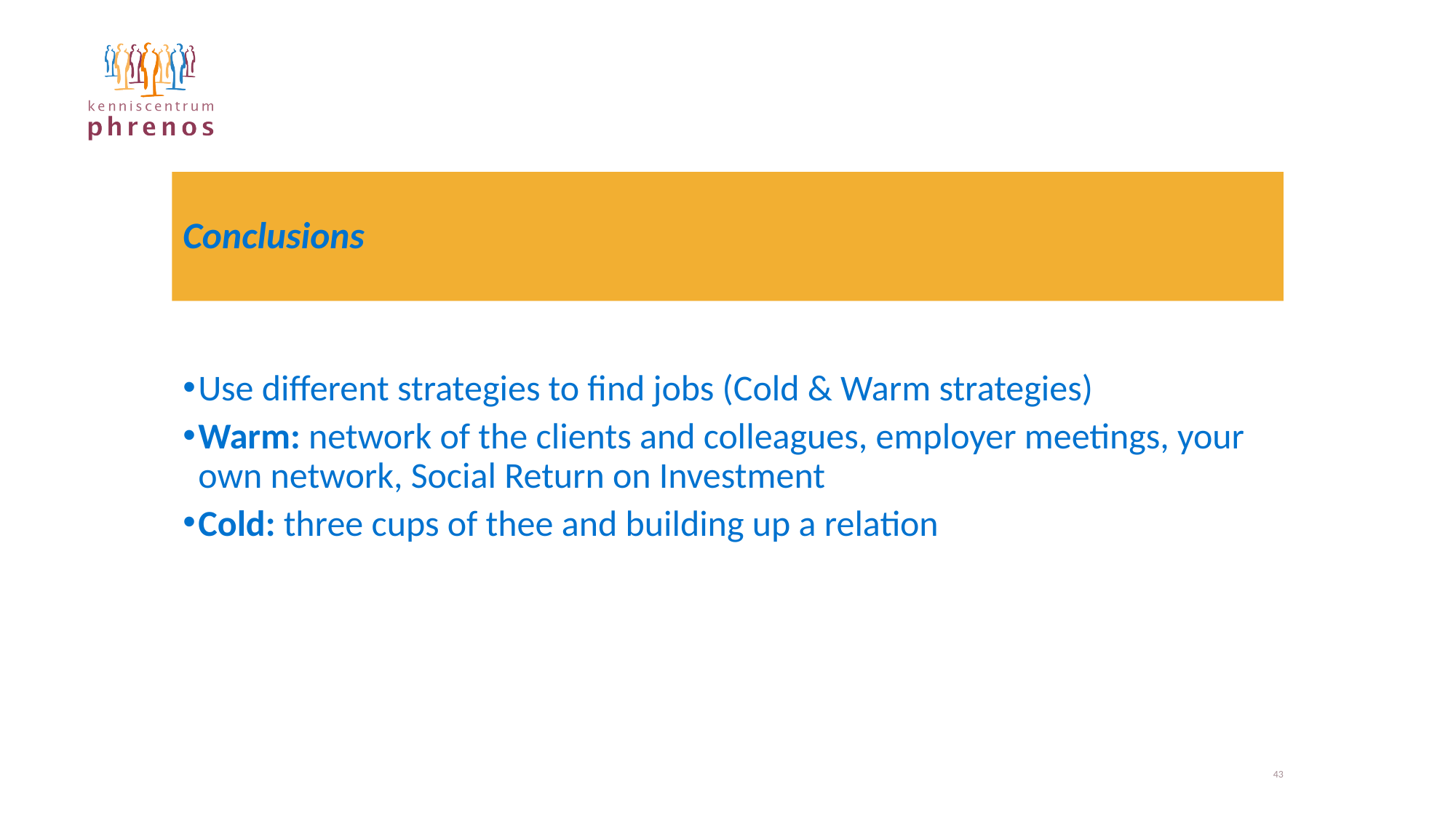

# Conclusions

Use different strategies to find jobs (Cold & Warm strategies)
Warm: network of the clients and colleagues, employer meetings, your own network, Social Return on Investment
Cold: three cups of thee and building up a relation
43